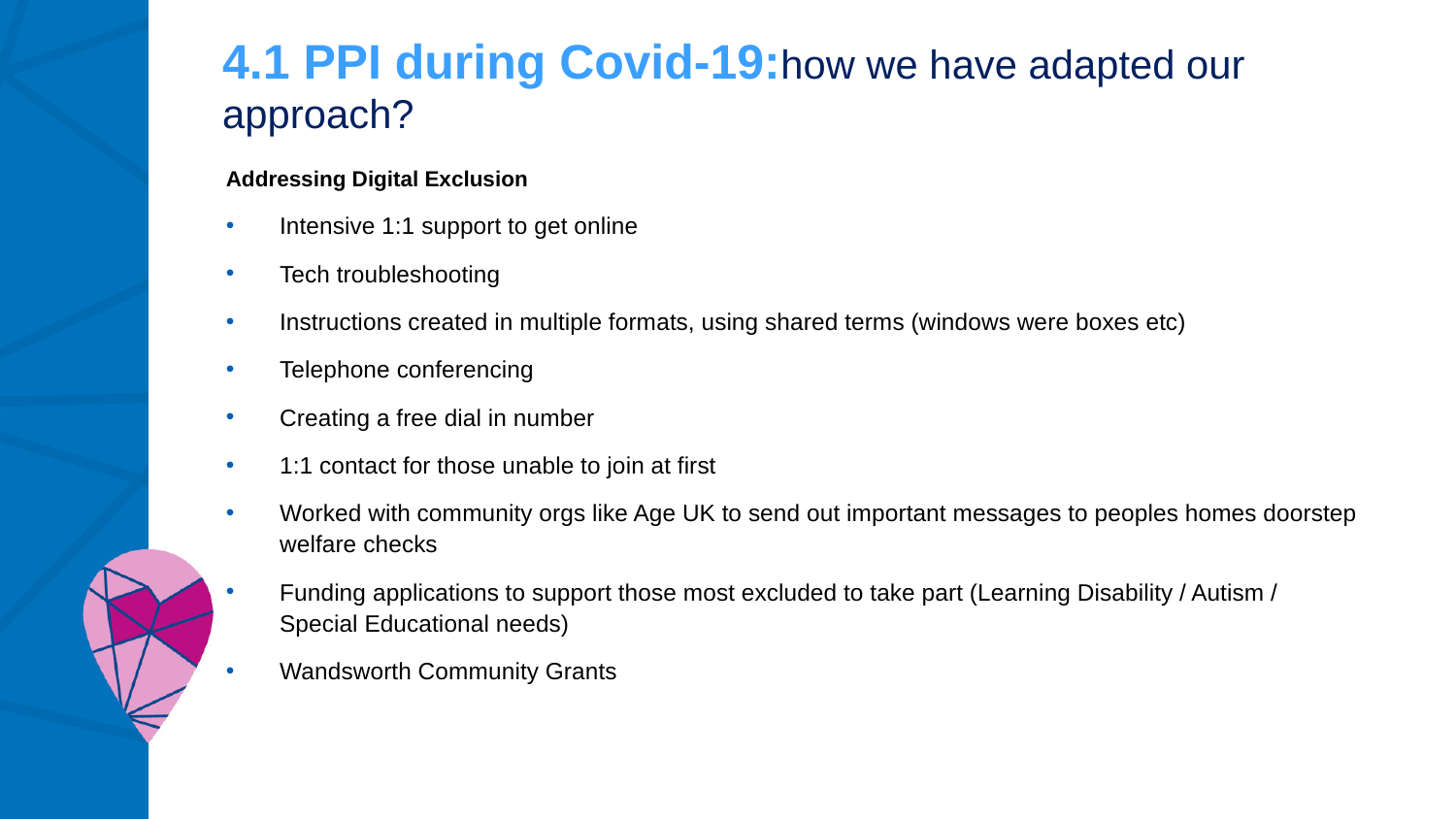

4.1 PPI during Covid-19:how we have adapted our approach?
Addressing Digital Exclusion
Intensive 1:1 support to get online
Tech troubleshooting
Instructions created in multiple formats, using shared terms (windows were boxes etc)
Telephone conferencing
Creating a free dial in number
1:1 contact for those unable to join at first
Worked with community orgs like Age UK to send out important messages to peoples homes doorstep welfare checks
Funding applications to support those most excluded to take part (Learning Disability / Autism / Special Educational needs)
Wandsworth Community Grants